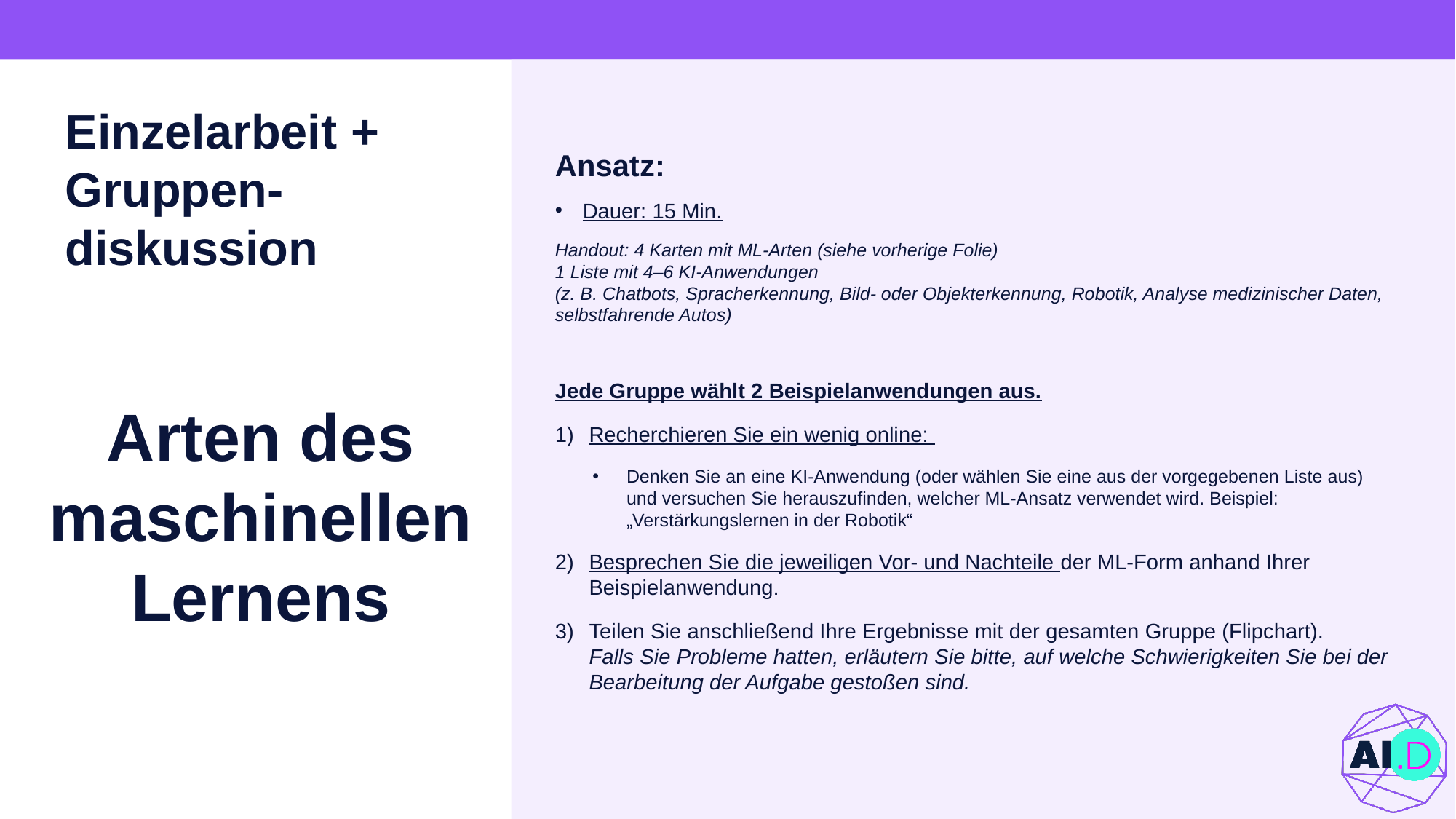

# Einzelarbeit + Gruppen-diskussion
Ansatz:
Dauer: 15 Min.
Handout: 4 Karten mit ML-Arten (siehe vorherige Folie)
1 Liste mit 4–6 KI-Anwendungen
(z. B. Chatbots, Spracherkennung, Bild- oder Objekterkennung, Robotik, Analyse medizinischer Daten, selbstfahrende Autos)

Jede Gruppe wählt 2 Beispielanwendungen aus.
Recherchieren Sie ein wenig online:
Denken Sie an eine KI-Anwendung (oder wählen Sie eine aus der vorgegebenen Liste aus) und versuchen Sie herauszufinden, welcher ML-Ansatz verwendet wird. Beispiel: „Verstärkungslernen in der Robotik“
Besprechen Sie die jeweiligen Vor- und Nachteile der ML-Form anhand Ihrer Beispielanwendung.
Teilen Sie anschließend Ihre Ergebnisse mit der gesamten Gruppe (Flipchart).
Falls Sie Probleme hatten, erläutern Sie bitte, auf welche Schwierigkeiten Sie bei der Bearbeitung der Aufgabe gestoßen sind.
Arten des maschinellen Lernens